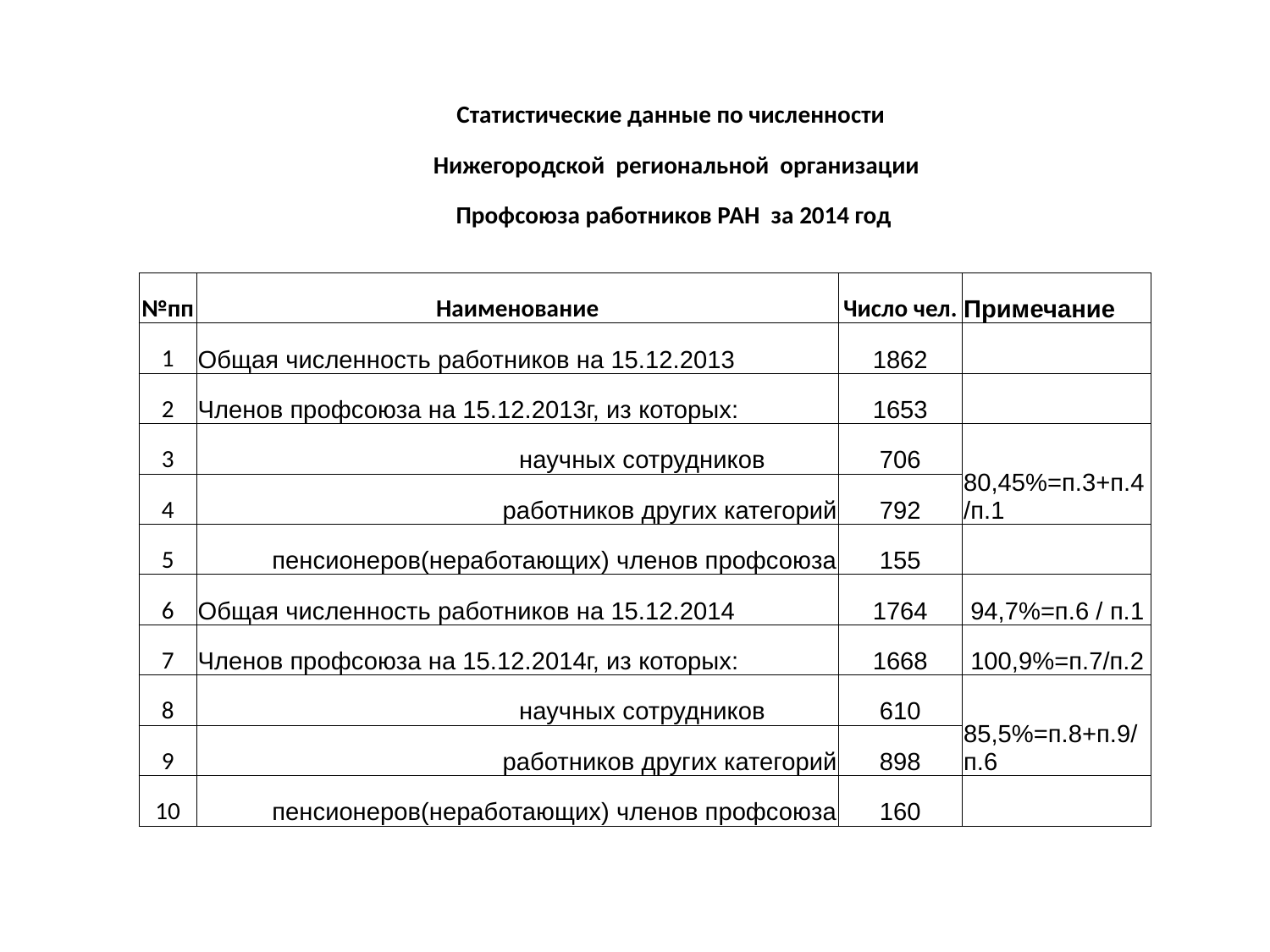

|  | Статистические данные по численности |  |  |  |  |  |
| --- | --- | --- | --- | --- | --- | --- |
|  | Нижегородской региональной организации |  |  |  |  |  |
|  | Профсоюза работников РАН за 2014 год |  |  |  |  |  |
|  |  |  |  |  |  |  |
| №пп | Наименование |  |  |  | Число чел. | Примечание |
| 1 | Общая численность работников на 15.12.2013 |  |  |  | 1862 |  |
| 2 | Членов профсоюза на 15.12.2013г, из которых: |  |  |  | 1653 |  |
| 3 | научных сотрудников |  |  |  | 706 | 80,45%=п.3+п.4/п.1 |
| 4 | работников других категорий |  |  |  | 792 |  |
| 5 | пенсионеров(неработающих) членов профсоюза |  |  |  | 155 |  |
| 6 | Общая численность работников на 15.12.2014 |  |  |  | 1764 | 94,7%=п.6 / п.1 |
| 7 | Членов профсоюза на 15.12.2014г, из которых: |  |  |  | 1668 | 100,9%=п.7/п.2 |
| 8 | научных сотрудников |  |  |  | 610 | 85,5%=п.8+п.9/п.6 |
| 9 | работников других категорий |  |  |  | 898 |  |
| 10 | пенсионеров(неработающих) членов профсоюза |  |  |  | 160 |  |